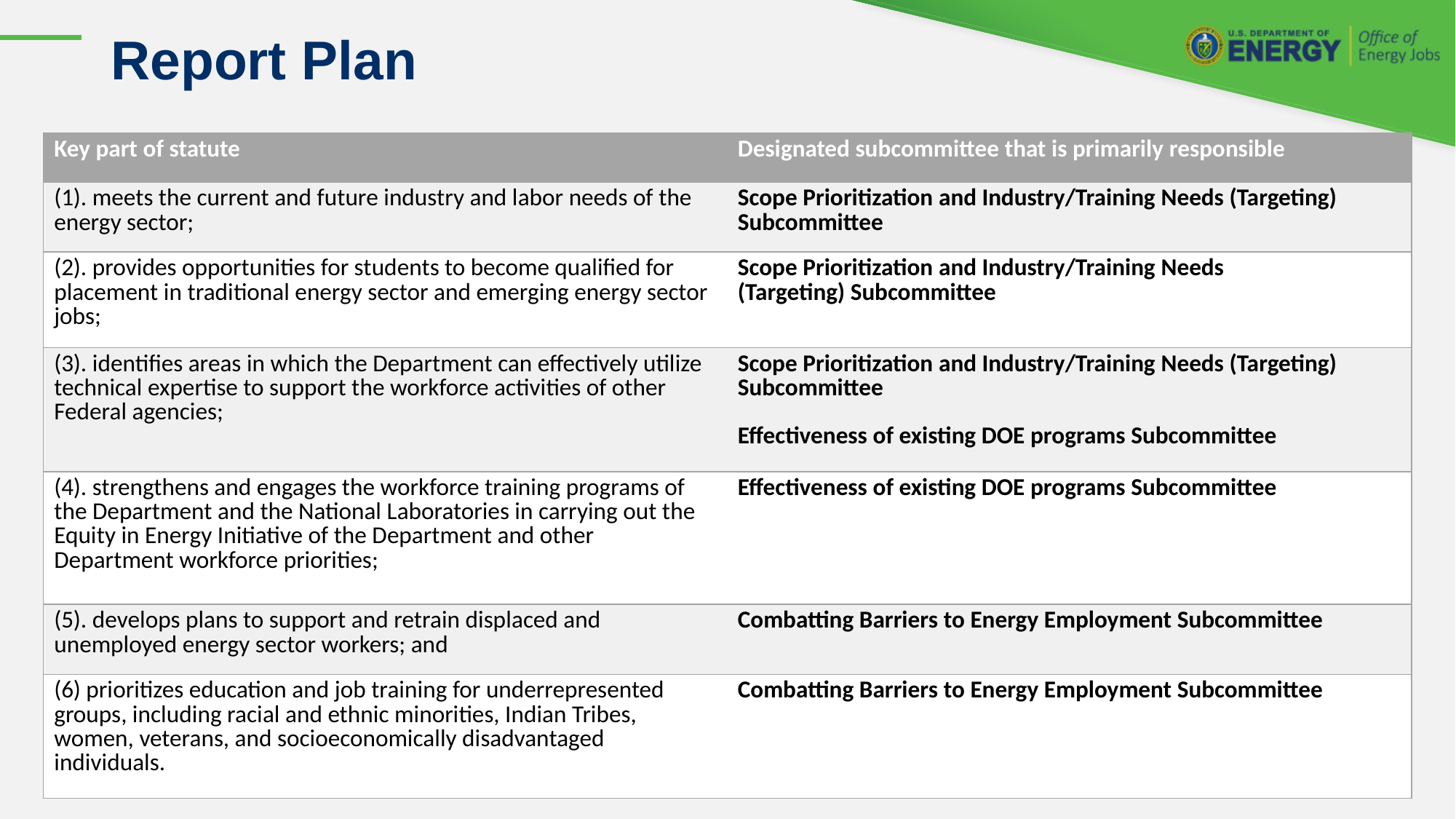

# Report Plan
| Key part of statute​ | Designated subcommittee that is primarily responsible​ |
| --- | --- |
| ​(1). meets the current and future industry and labor needs of the energy sector; | Scope Prioritization and Industry/Training Needs (Targeting) Subcommittee​ |
| (2). provides opportunities for students to become qualified for placement in traditional energy sector and emerging energy sector jobs;​ | Scope Prioritization and Industry/Training Needs (Targeting) Subcommittee​ |
| (3). identifies areas in which the Department can effectively utilize technical expertise to support the workforce activities of other Federal agencies; | Scope Prioritization and Industry/Training Needs (Targeting) Subcommittee​ Effectiveness of existing DOE programs Subcommittee |
| (4). strengthens and engages the workforce training programs of the Department and the National Laboratories in carrying out the Equity in Energy Initiative of the Department and other Department workforce priorities; | Effectiveness of existing DOE programs Subcommittee |
| (5). develops plans to support and retrain displaced and unemployed energy sector workers; and | Combatting Barriers to Energy Employment Subcommittee |
| (6) prioritizes education and job training for underrepresented groups, including racial and ethnic minorities, Indian Tribes, women, veterans, and socioeconomically disadvantaged individuals. | Combatting Barriers to Energy Employment Subcommittee |